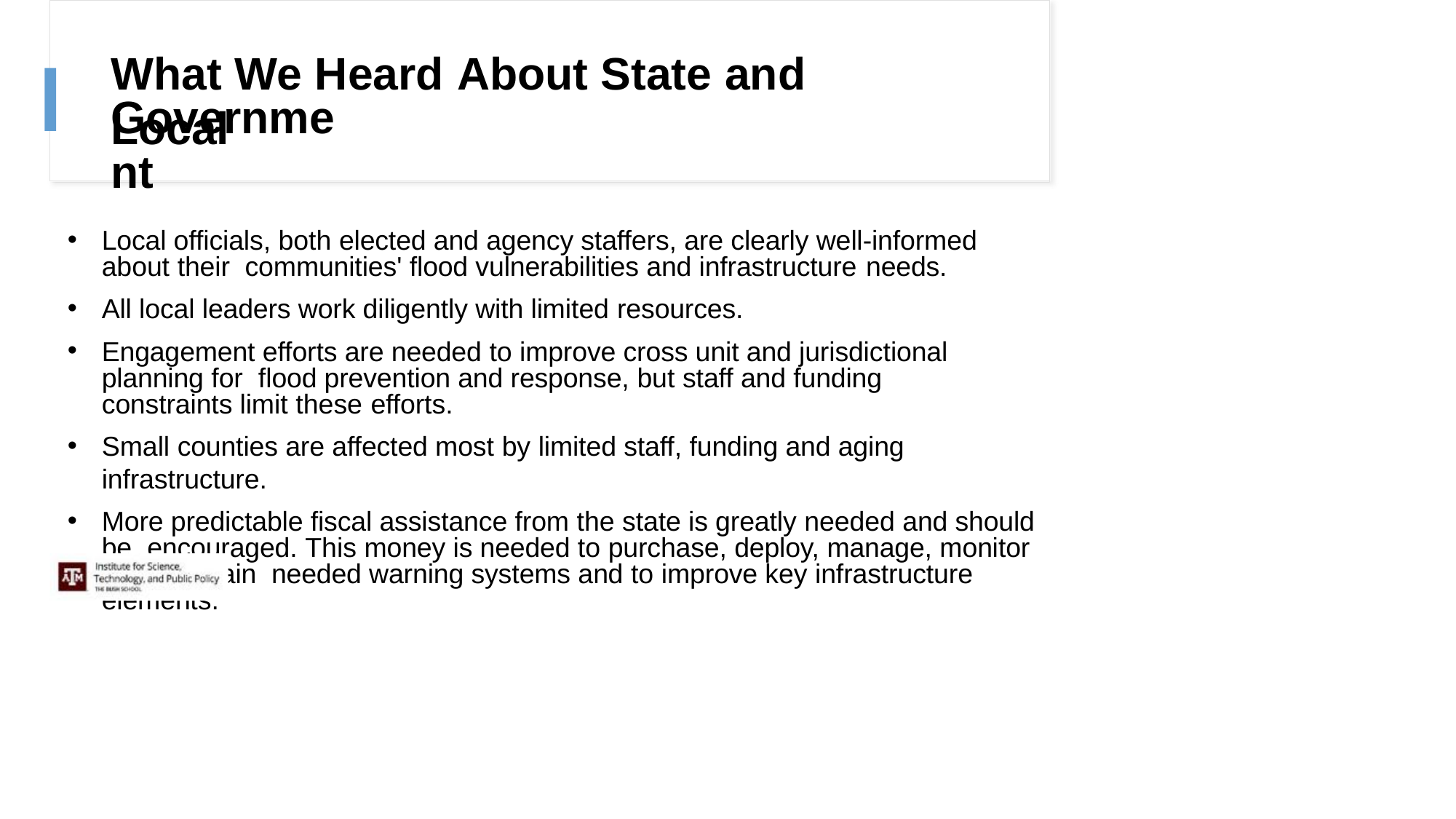

# What We Heard About State and Local

Government
Local officials, both elected and agency staffers, are clearly well-informed about their  communities' flood vulnerabilities and infrastructure needs.
All local leaders work diligently with limited resources.
Engagement efforts are needed to improve cross unit and jurisdictional planning for  flood prevention and response, but staff and funding constraints limit these efforts.
Small counties are affected most by limited staff, funding and aging infrastructure.
More predictable fiscal assistance from the state is greatly needed and should be  encouraged. This money is needed to purchase, deploy, manage, monitor and maintain  needed warning systems and to improve key infrastructure elements.